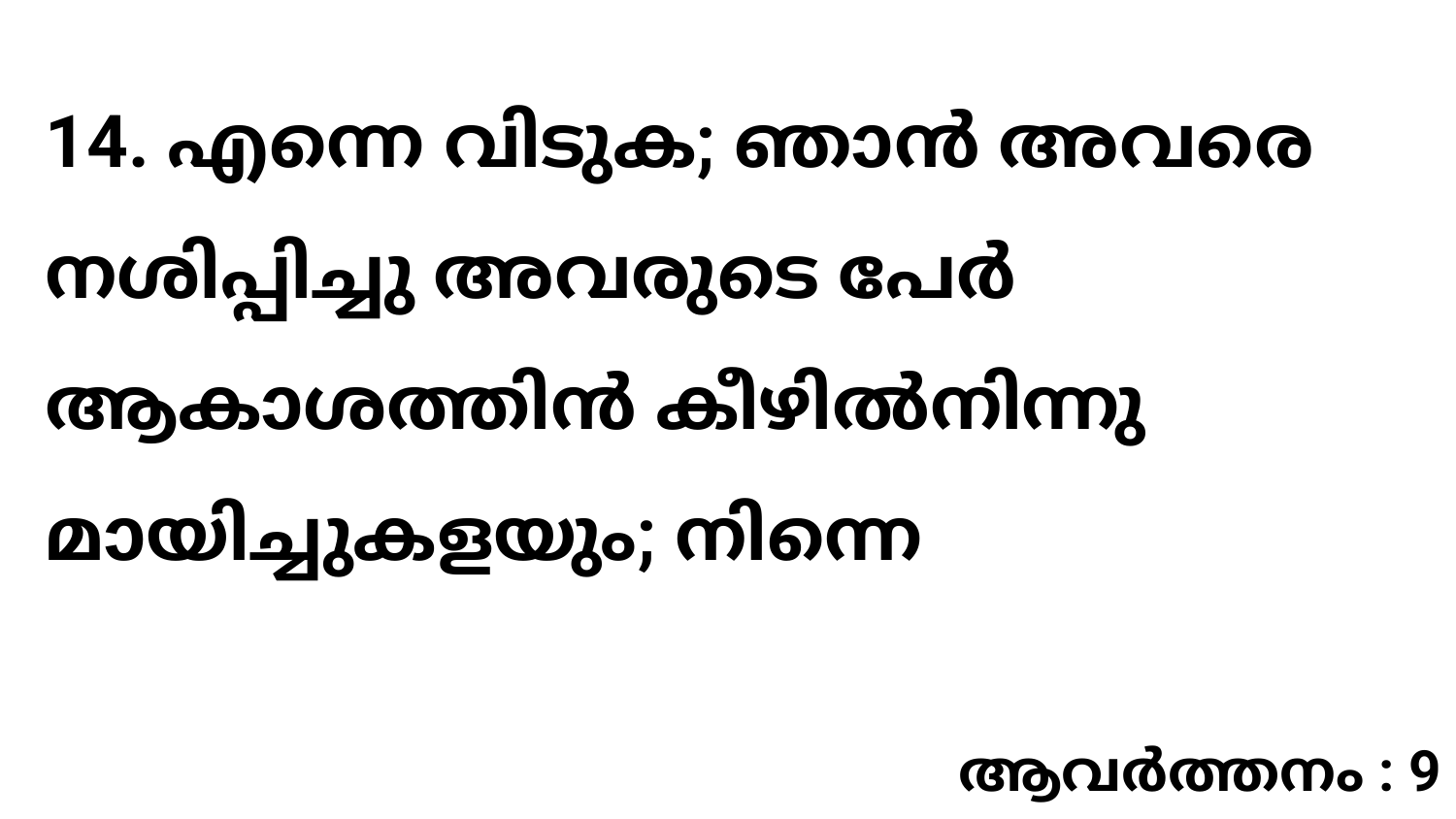

14. എന്നെ വിടുക; ഞാൻ അവരെ നശിപ്പിച്ചു അവരുടെ പേർ ആകാശത്തിൻ കീഴിൽനിന്നു മായിച്ചുകളയും; നിന്നെ
ആവർത്തനം : 9